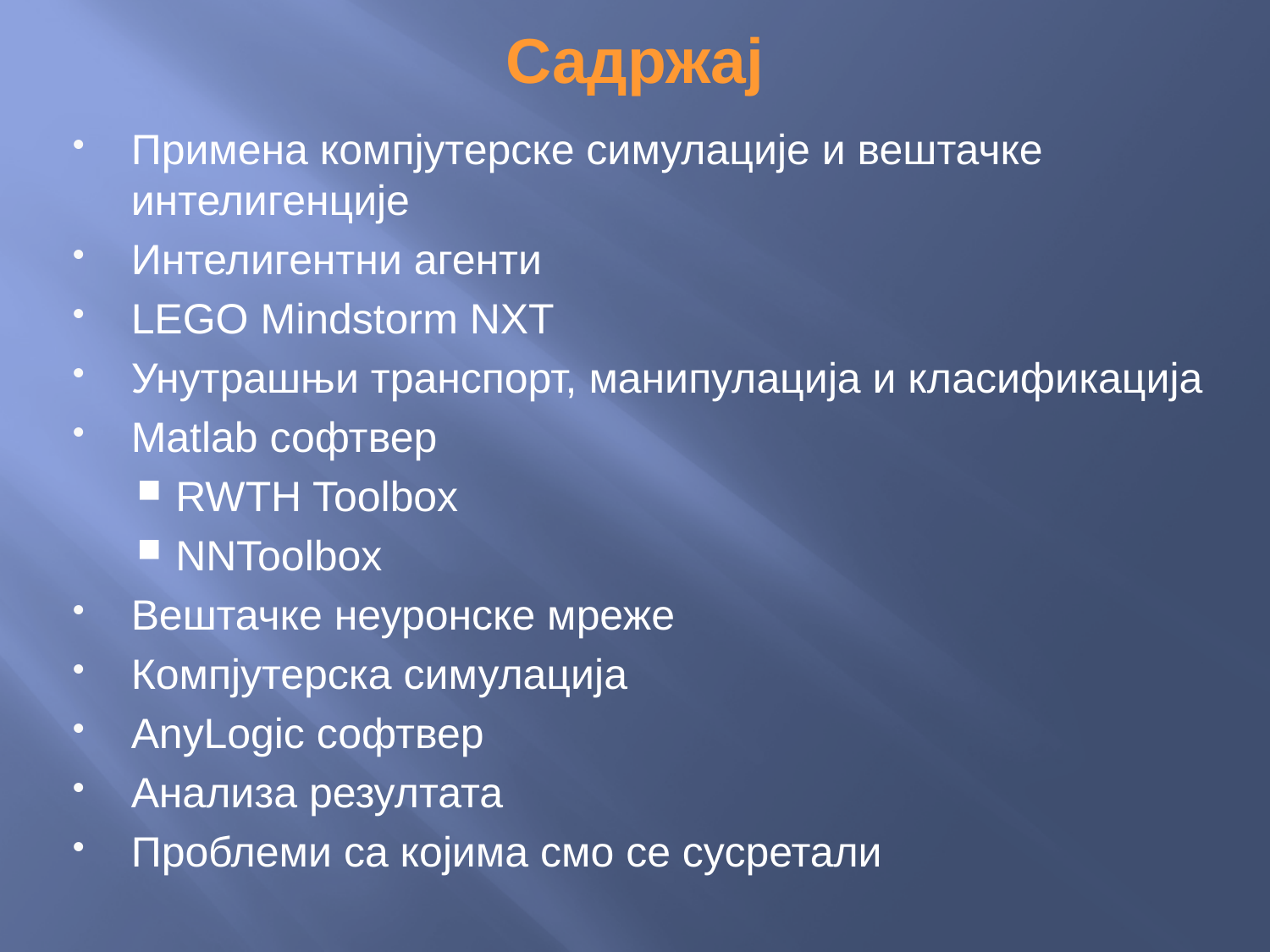

# Садржај
Примена компјутерске симулације и вештачке интелигенције
Интелигентни агенти
LEGO Mindstorm NXT
Унутрашњи транспорт, манипулација и класификација
Мatlab софтвер
RWTH Toolbox
NNToolbox
Вештачке неуронске мреже
Компјутерска симулација
AnyLogic софтвер
Анализа резултата
Проблеми са којима смо се сусретали